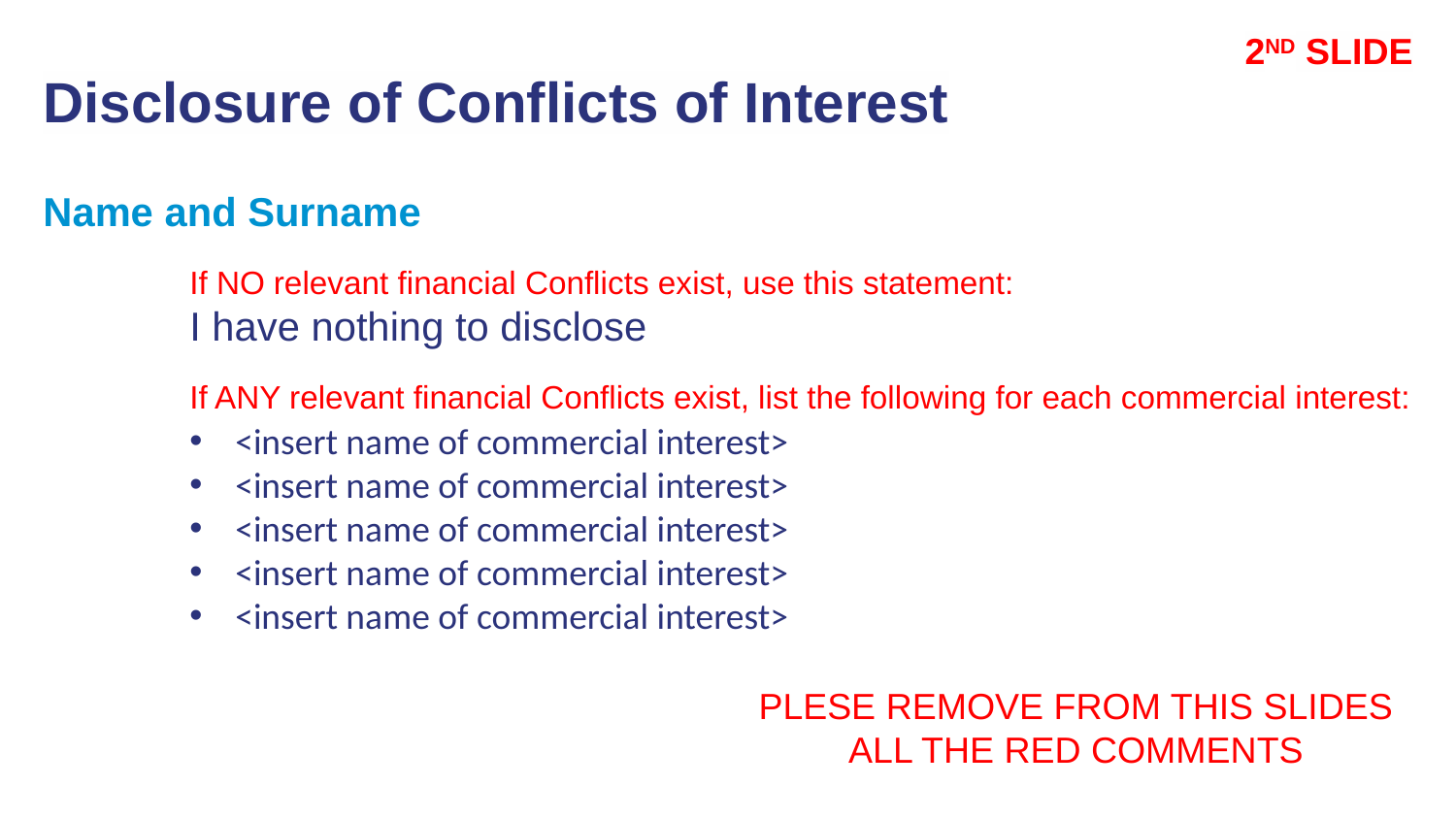

2ND SLIDE
Disclosure of Conflicts of Interest

Name and Surname
If NO relevant financial Conflicts exist, use this statement:
I have nothing to disclose
If ANY relevant financial Conflicts exist, list the following for each commercial interest:
<insert name of commercial interest>
<insert name of commercial interest>
<insert name of commercial interest>
<insert name of commercial interest>
<insert name of commercial interest>
PLESE REMOVE FROM THIS SLIDES ALL THE RED COMMENTS